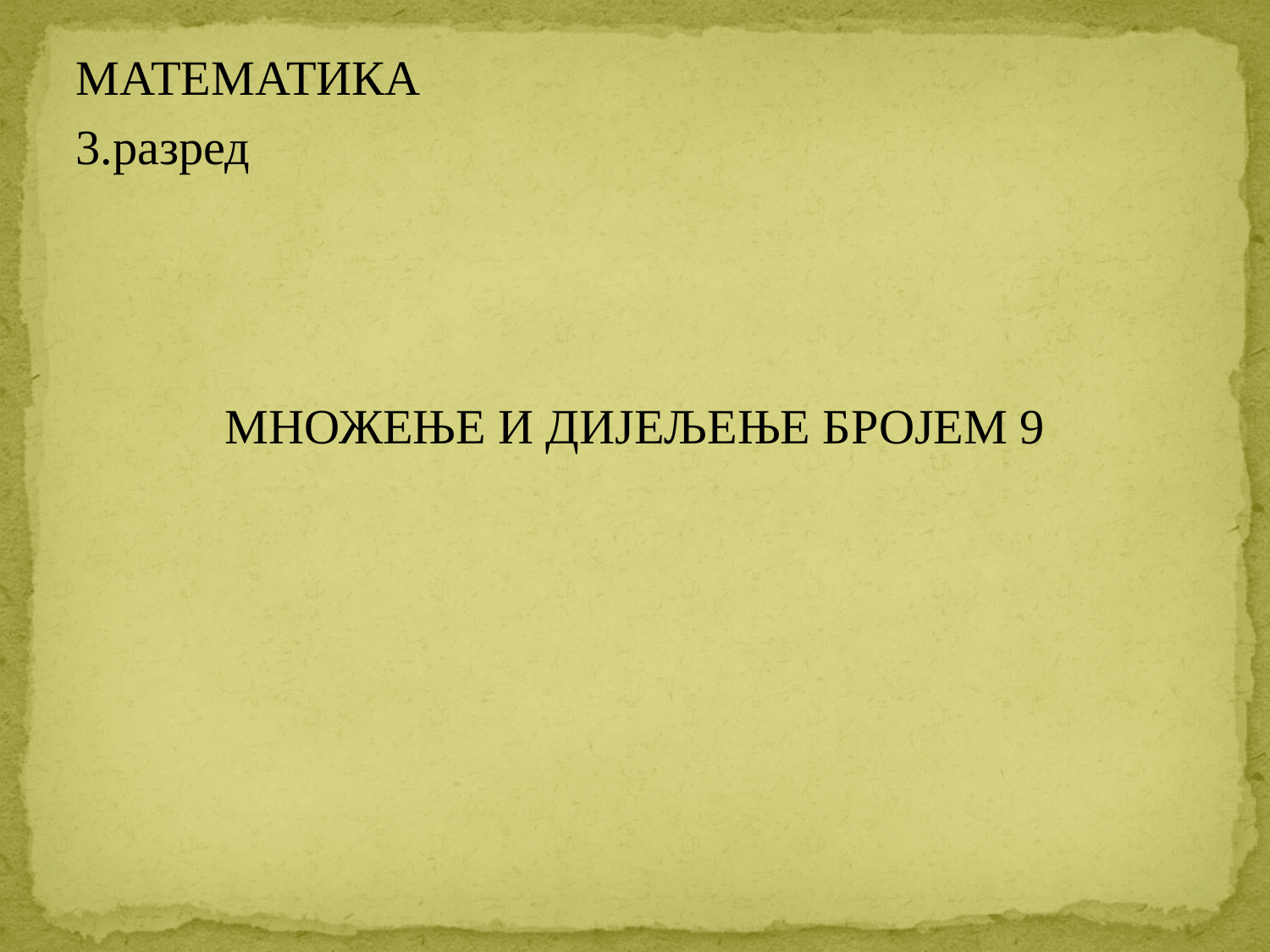

МАТЕМАТИКА
3.разред

МНОЖЕЊЕ И ДИЈЕЉЕЊЕ БРОЈЕМ 9